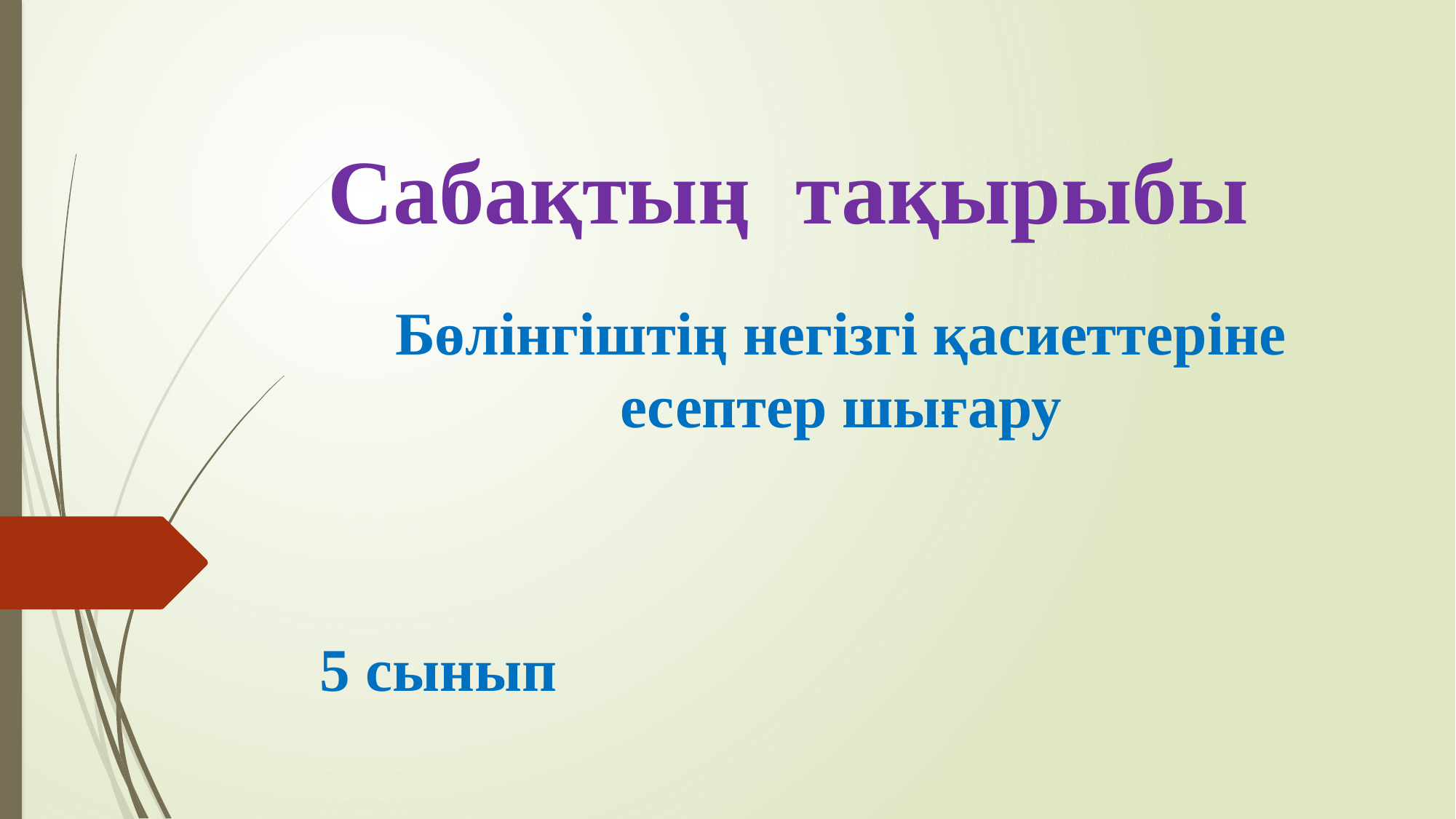

# Сабақтың  тақырыбы
Бөлінгіштің негізгі қасиеттеріне есептер шығару

5 сынып